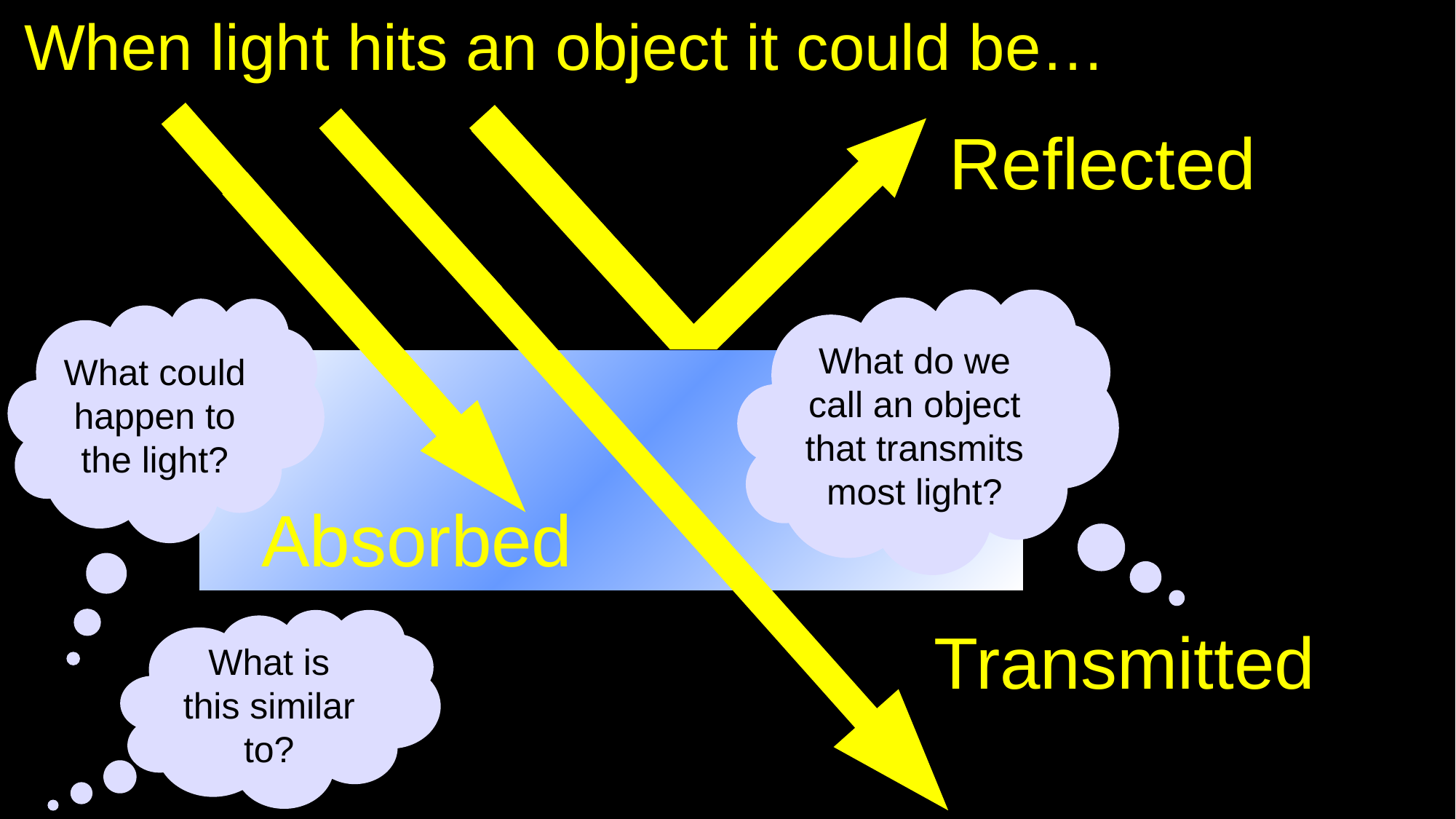

When light hits an object it could be…
Reflected

What do we call an object that transmits most light?
What could happen to the light?

Absorbed

What is this similar to?
Transmitted